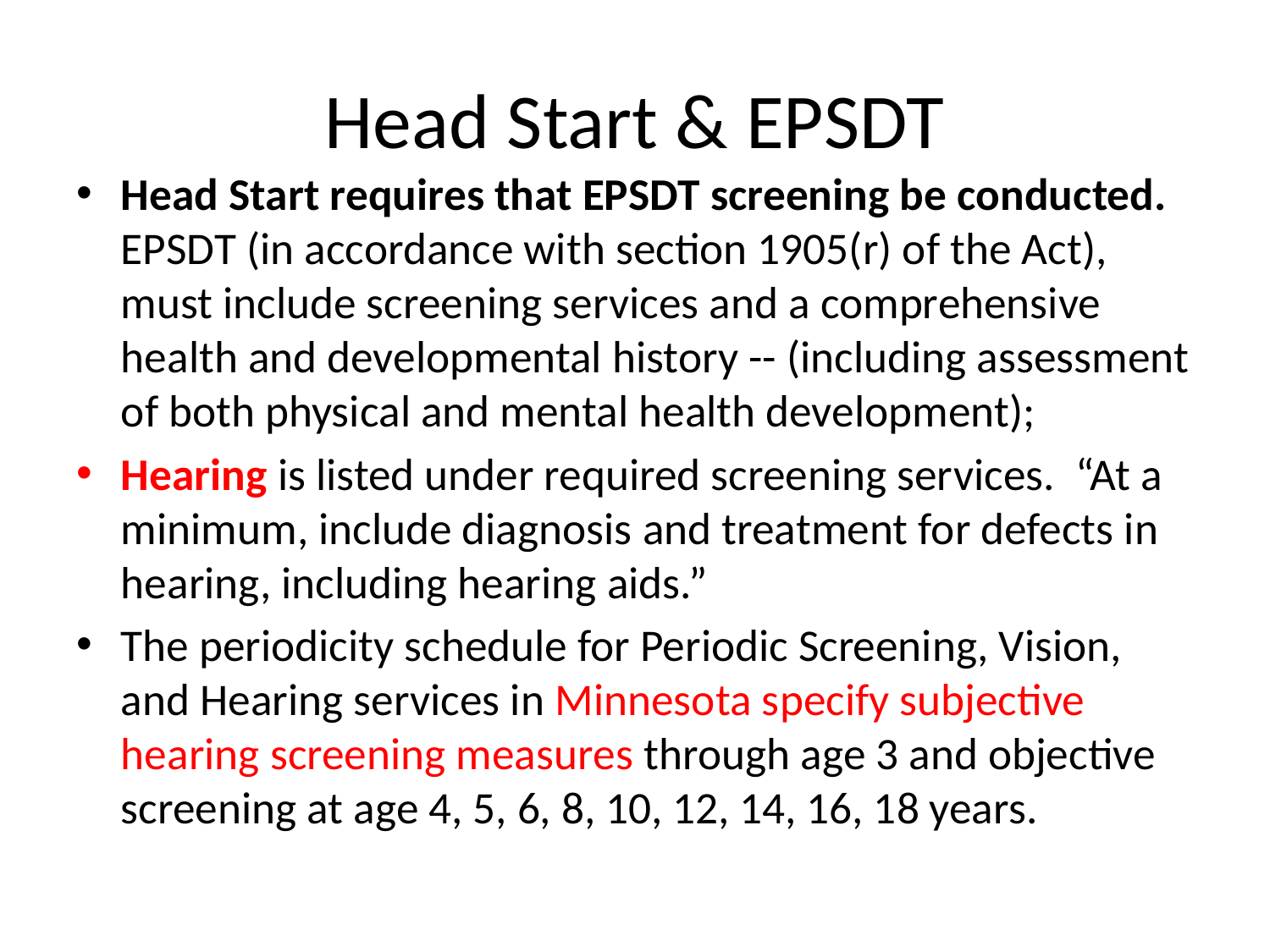

# Head Start & EPSDT
Head Start requires that EPSDT screening be conducted. EPSDT (in accordance with section 1905(r) of the Act), must include screening services and a comprehensive health and developmental history -- (including assessment of both physical and mental health development);
Hearing is listed under required screening services.  “At a minimum, include diagnosis and treatment for defects in hearing, including hearing aids.”
The periodicity schedule for Periodic Screening, Vision, and Hearing services in Minnesota specify subjective hearing screening measures through age 3 and objective screening at age 4, 5, 6, 8, 10, 12, 14, 16, 18 years.